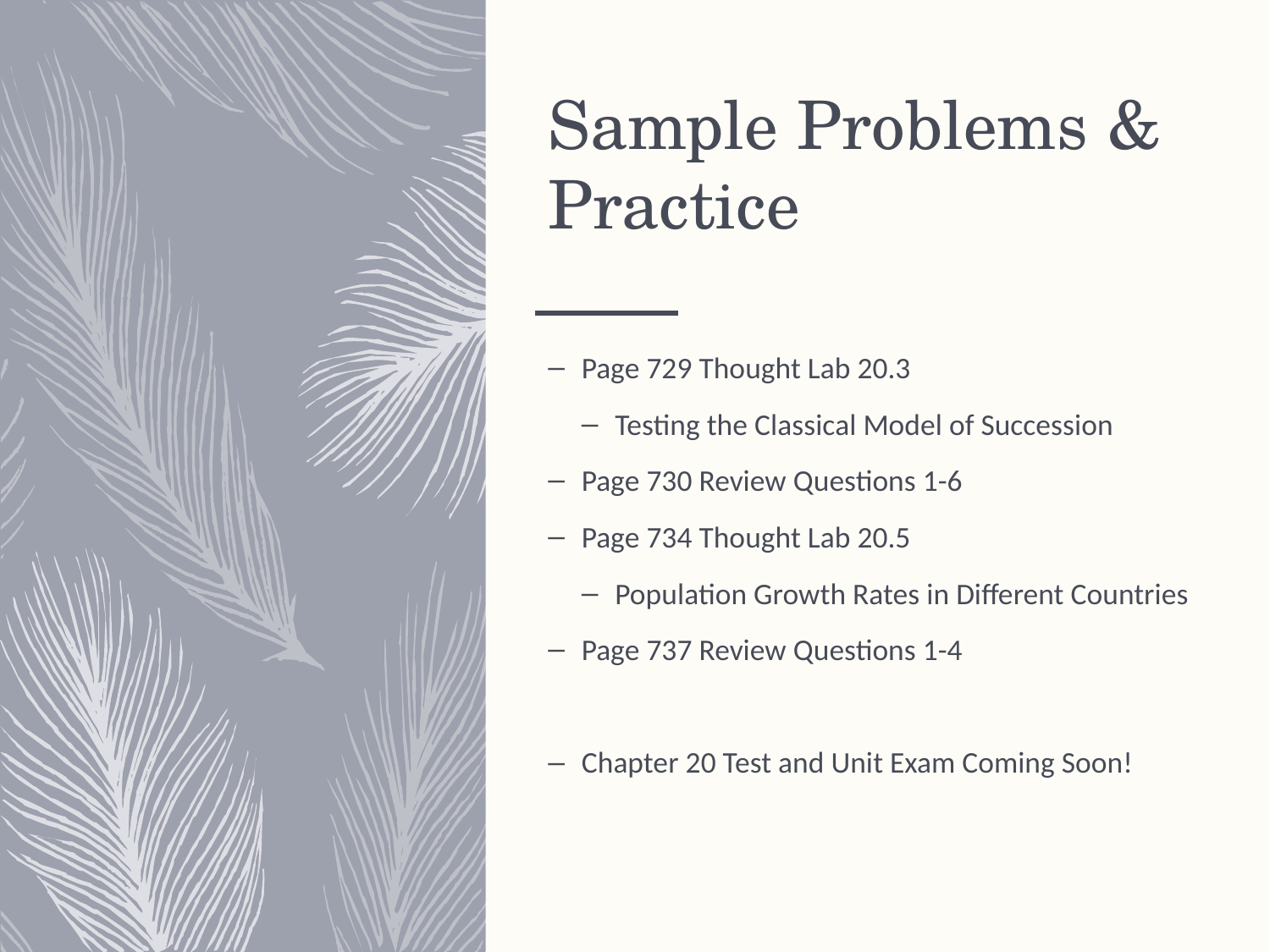

# Sample Problems & Practice
Page 729 Thought Lab 20.3
Testing the Classical Model of Succession
Page 730 Review Questions 1-6
Page 734 Thought Lab 20.5
Population Growth Rates in Different Countries
Page 737 Review Questions 1-4

Chapter 20 Test and Unit Exam Coming Soon!